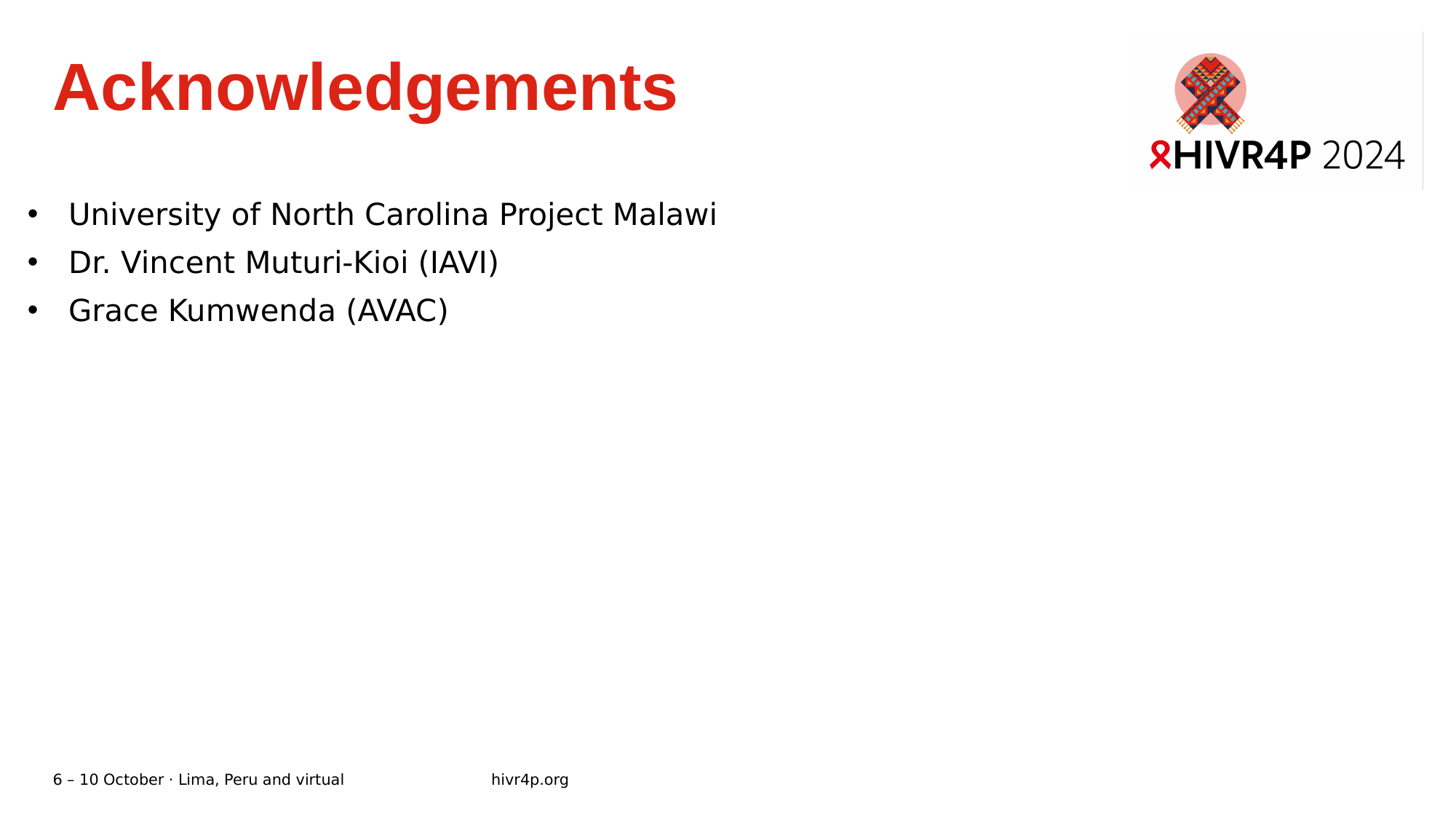

# Acknowledgements
University of North Carolina Project Malawi
Dr. Vincent Muturi-Kioi (IAVI)
Grace Kumwenda (AVAC)